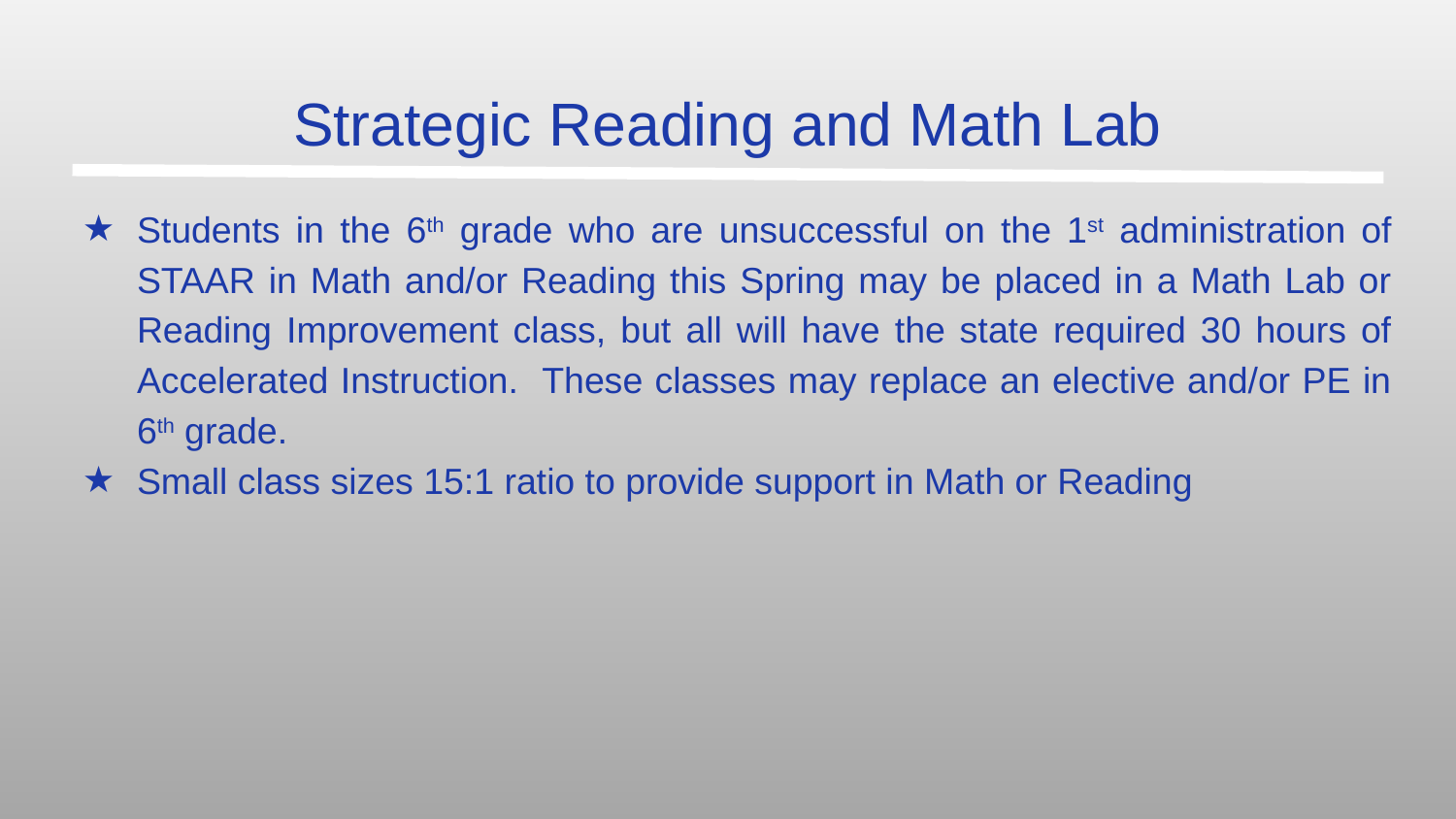

# Strategic Reading and Math Lab
Students in the 6th grade who are unsuccessful on the 1st administration of STAAR in Math and/or Reading this Spring may be placed in a Math Lab or Reading Improvement class, but all will have the state required 30 hours of Accelerated Instruction.  These classes may replace an elective and/or PE in 6th grade.
Small class sizes 15:1 ratio to provide support in Math or Reading